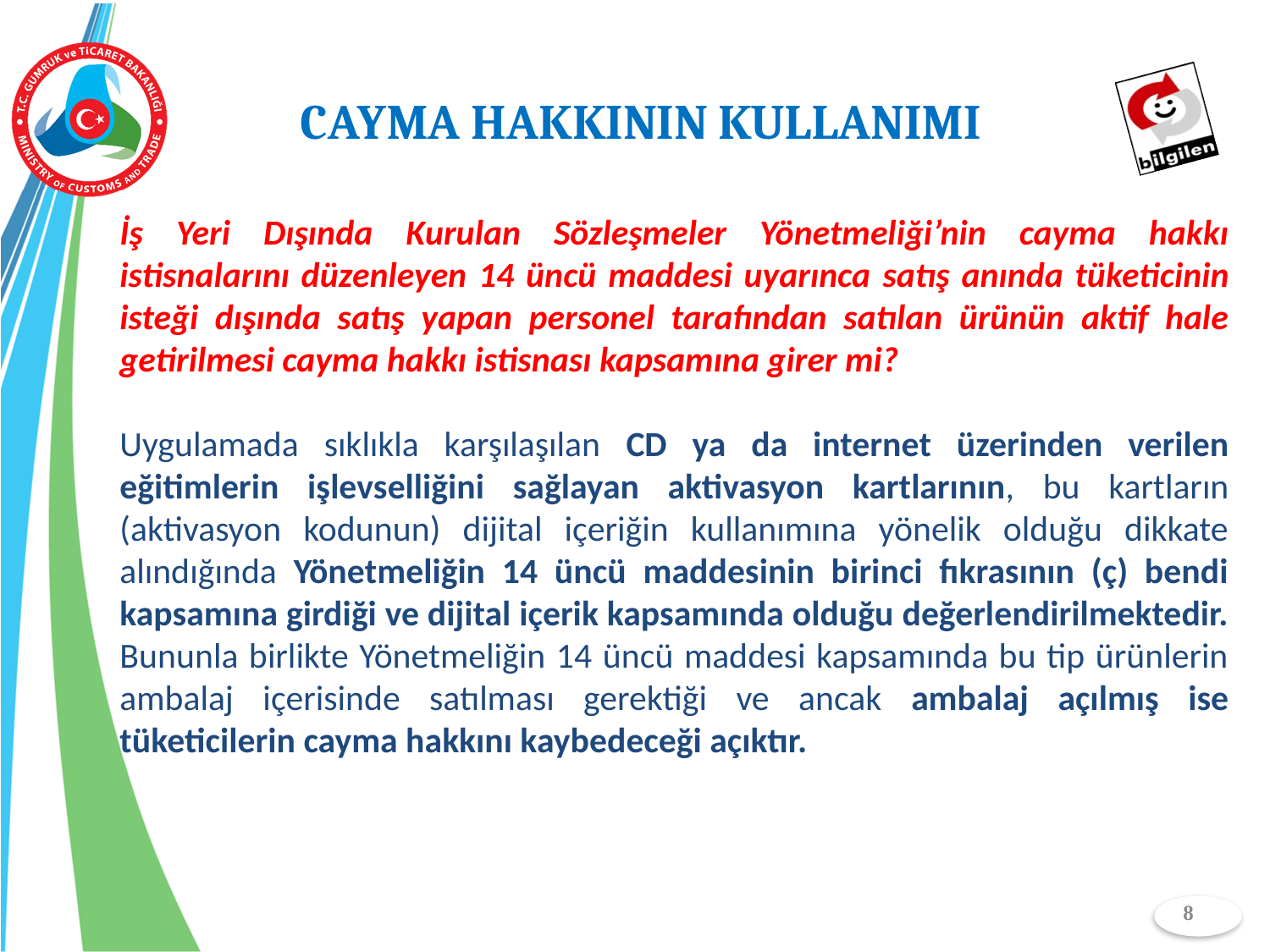

CAYMA HAKKININ KULLANIMI
İş Yeri Dışında Kurulan Sözleşmeler Yönetmeliği’nin cayma hakkı istisnalarını düzenleyen 14 üncü maddesi uyarınca satış anında tüketicinin isteği dışında satış yapan personel tarafından satılan ürünün aktif hale getirilmesi cayma hakkı istisnası kapsamına girer mi?

Uygulamada sıklıkla karşılaşılan CD ya da internet üzerinden verilen eğitimlerin işlevselliğini sağlayan aktivasyon kartlarının, bu kartların (aktivasyon kodunun) dijital içeriğin kullanımına yönelik olduğu dikkate alındığında Yönetmeliğin 14 üncü maddesinin birinci fıkrasının (ç) bendi kapsamına girdiği ve dijital içerik kapsamında olduğu değerlendirilmektedir. Bununla birlikte Yönetmeliğin 14 üncü maddesi kapsamında bu tip ürünlerin ambalaj içerisinde satılması gerektiği ve ancak ambalaj açılmış ise tüketicilerin cayma hakkını kaybedeceği açıktır.

8